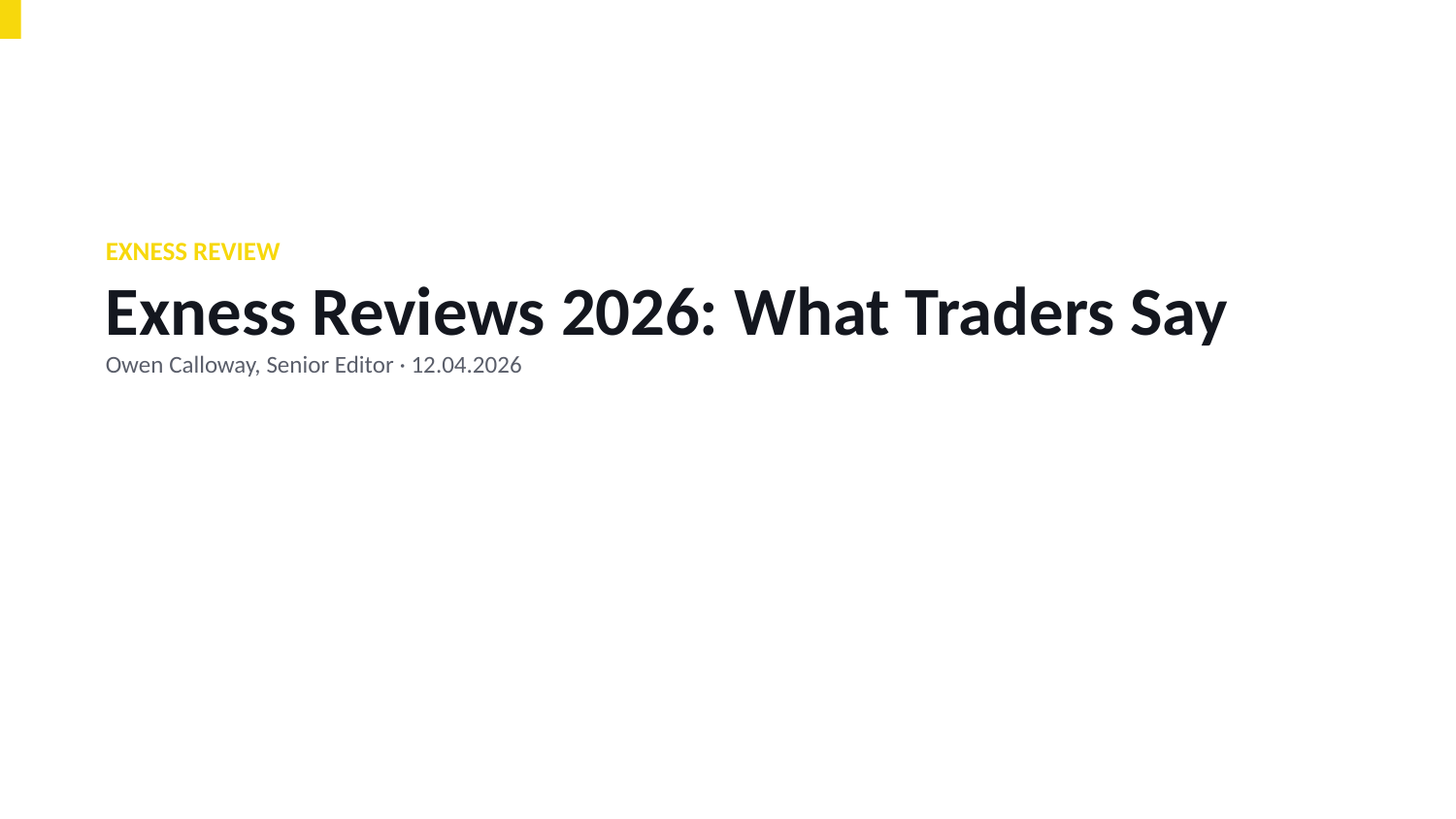

EXNESS REVIEW
Exness Reviews 2026: What Traders Say
Owen Calloway, Senior Editor · 12.04.2026